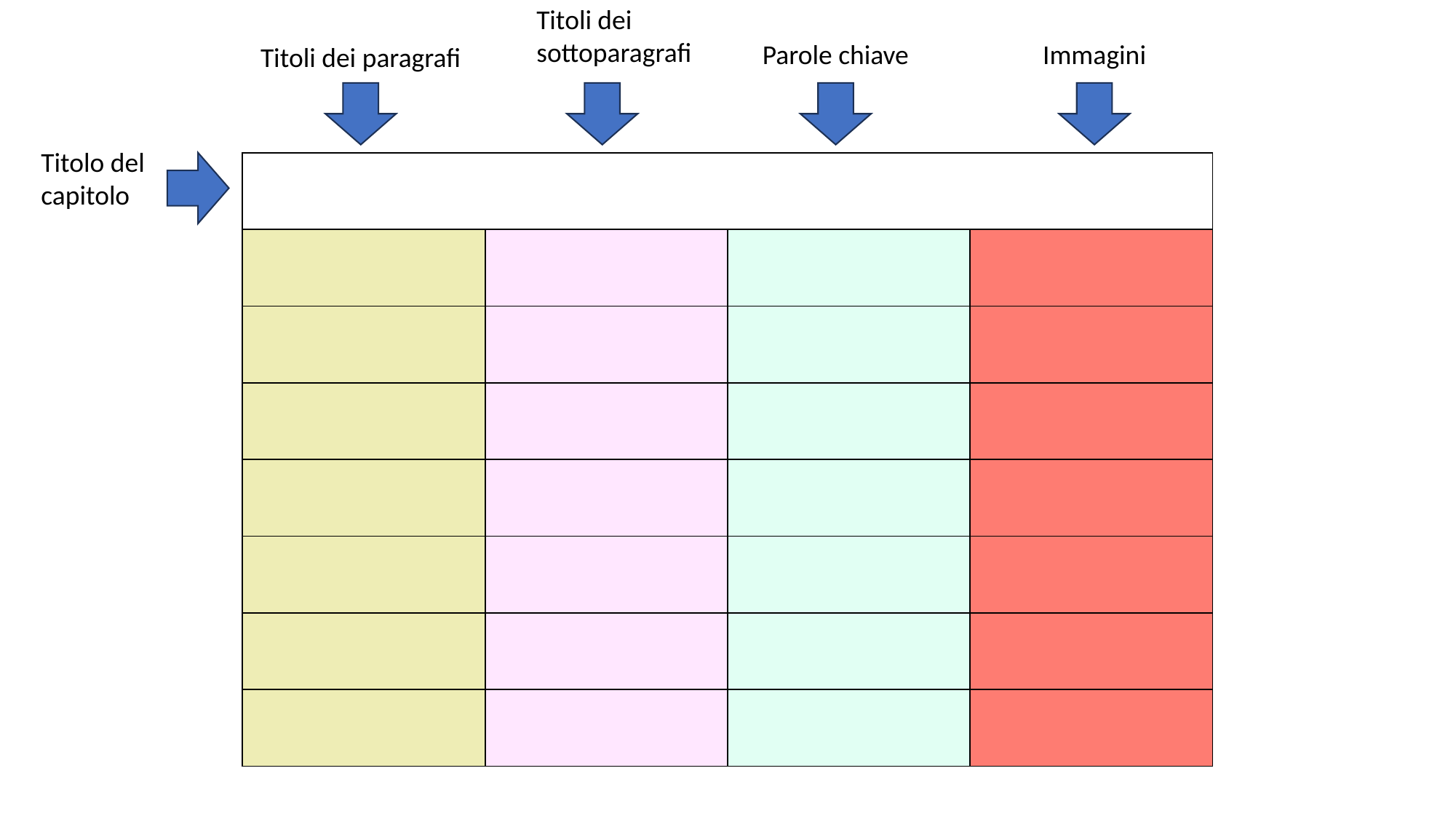

Titoli dei sottoparagrafi
Parole chiave
Immagini
Titoli dei paragrafi

Titolo del capitolo
|  |  |  |  |
| --- | --- | --- | --- |
|  |  |  |  |
|  |  |  |  |
|  |  |  |  |
|  |  |  |  |
|  |  |  |  |
|  |  |  |  |
|  |  |  |  |